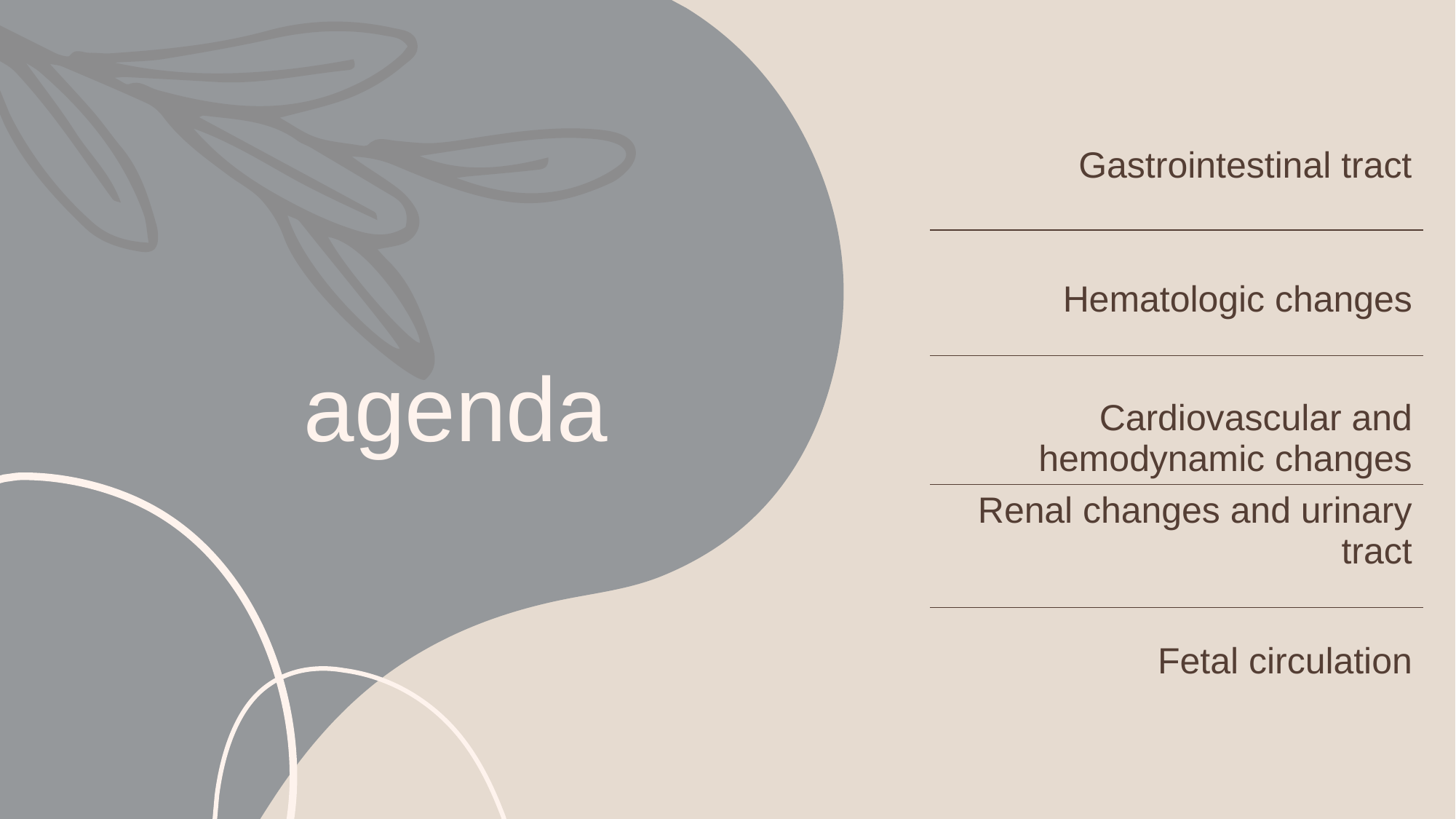

| Gastrointestinal tract |
| --- |
| Hematologic changes |
| Cardiovascular and hemodynamic changes |
| Renal changes and urinary tract |
| Fetal circulation |
# agenda